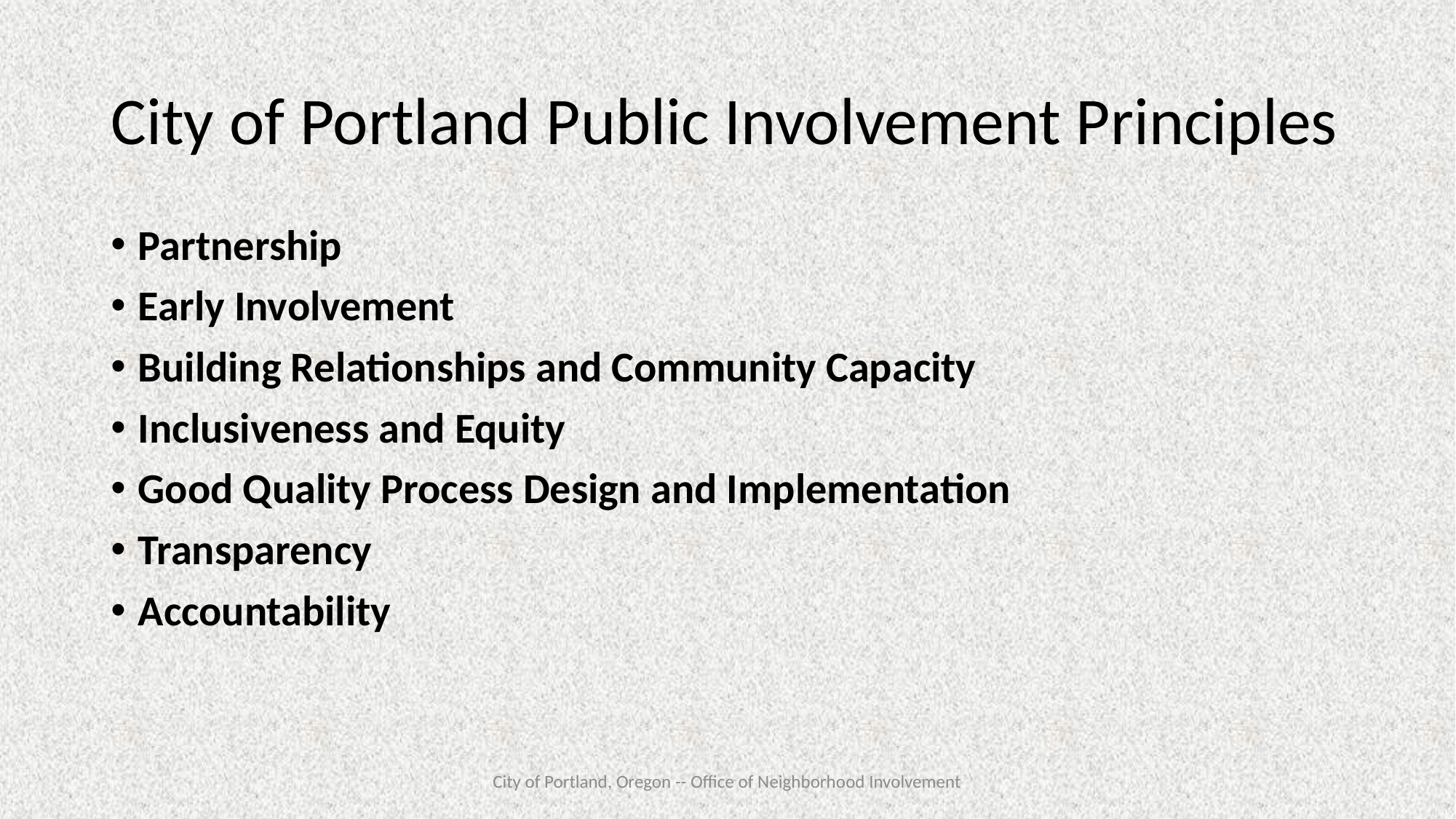

# City of Portland Public Involvement Principles
Partnership
Early Involvement
Building Relationships and Community Capacity
Inclusiveness and Equity
Good Quality Process Design and Implementation
Transparency
Accountability
City of Portland, Oregon -- Office of Neighborhood Involvement